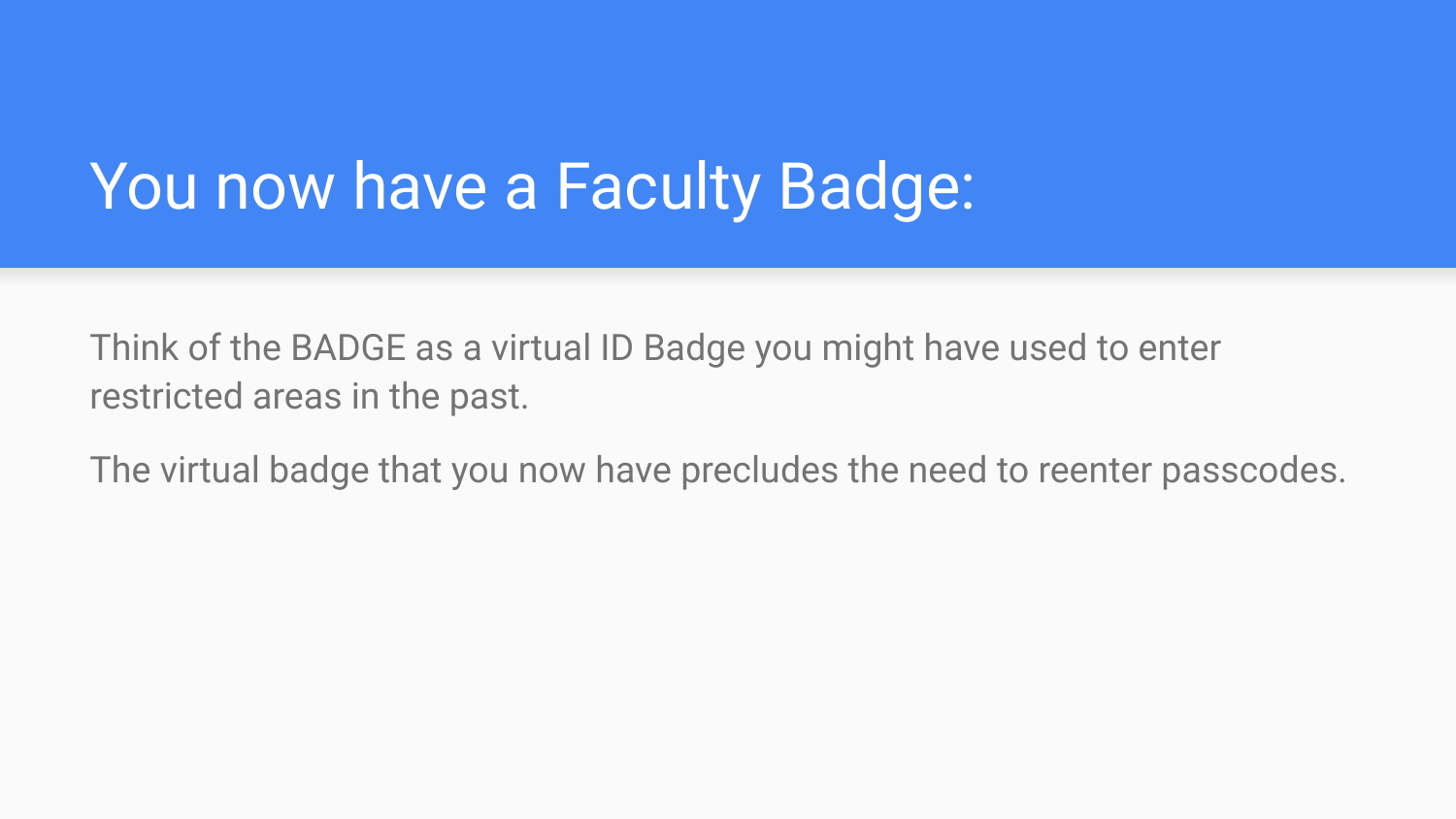

# You now have a Faculty Badge:
Think of the BADGE as a virtual ID Badge you might have used to enter restricted areas in the past.
The virtual badge that you now have precludes the need to reenter passcodes.